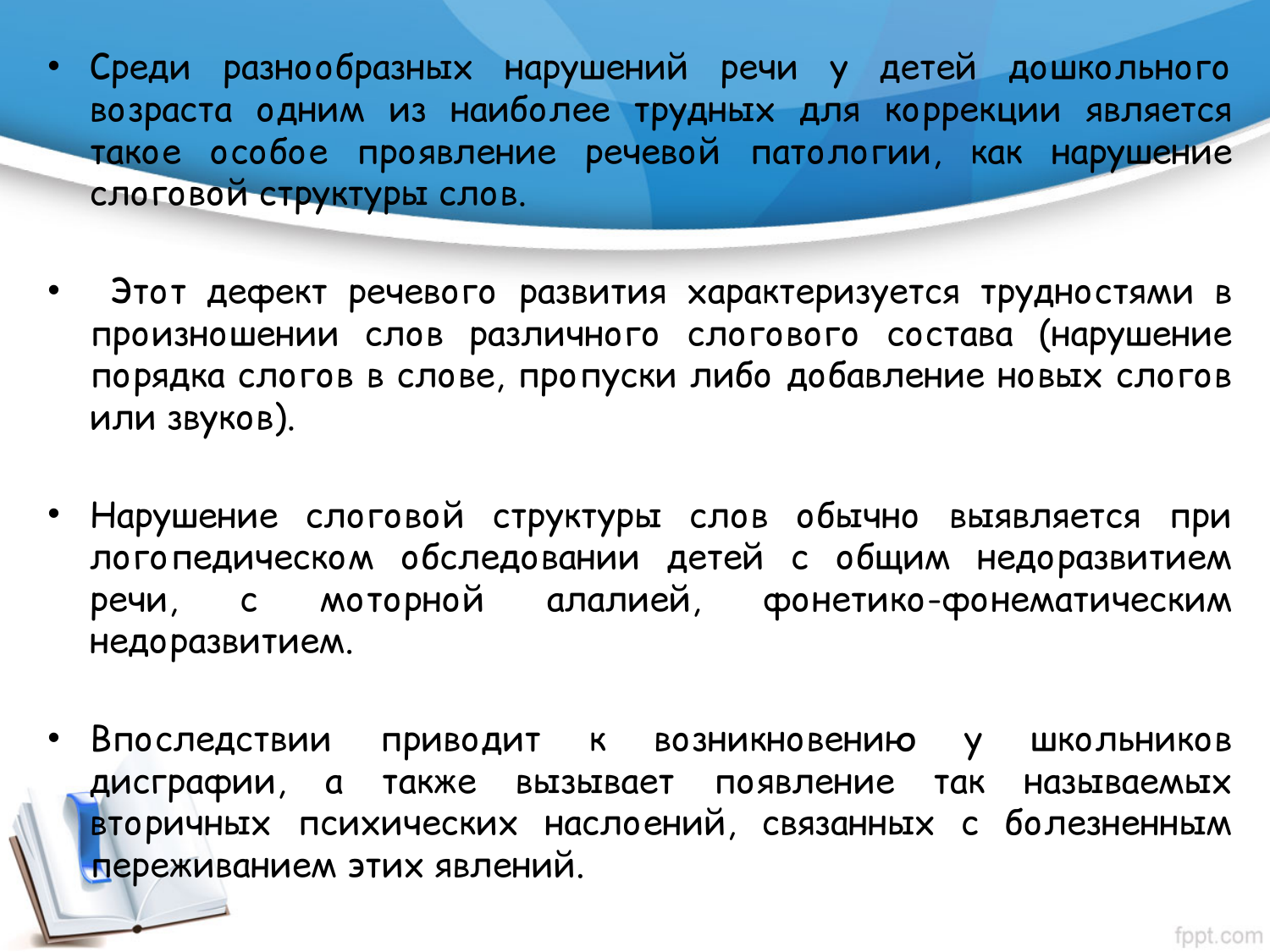

Среди разнообразных нарушений речи у детей дошкольного возраста одним из наиболее трудных для коррекции является такое особое проявление речевой патологии, как нарушение слоговой структуры слов.

 Этот дефект речевого развития характеризуется трудностями в произношении слов различного слогового состава (нарушение порядка слогов в слове, пропуски либо добавление новых слогов или звуков).

Нарушение слоговой структуры слов обычно выявляется при логопедическом обследовании детей с общим недоразвитием речи, с моторной алалией, фонетико-фонематическим недоразвитием.

Впоследствии приводит к возникновению у школьников дисграфии, а также вызывает появление так называемых вторичных психических наслоений, связанных с болезненным переживанием этих явлений.
#